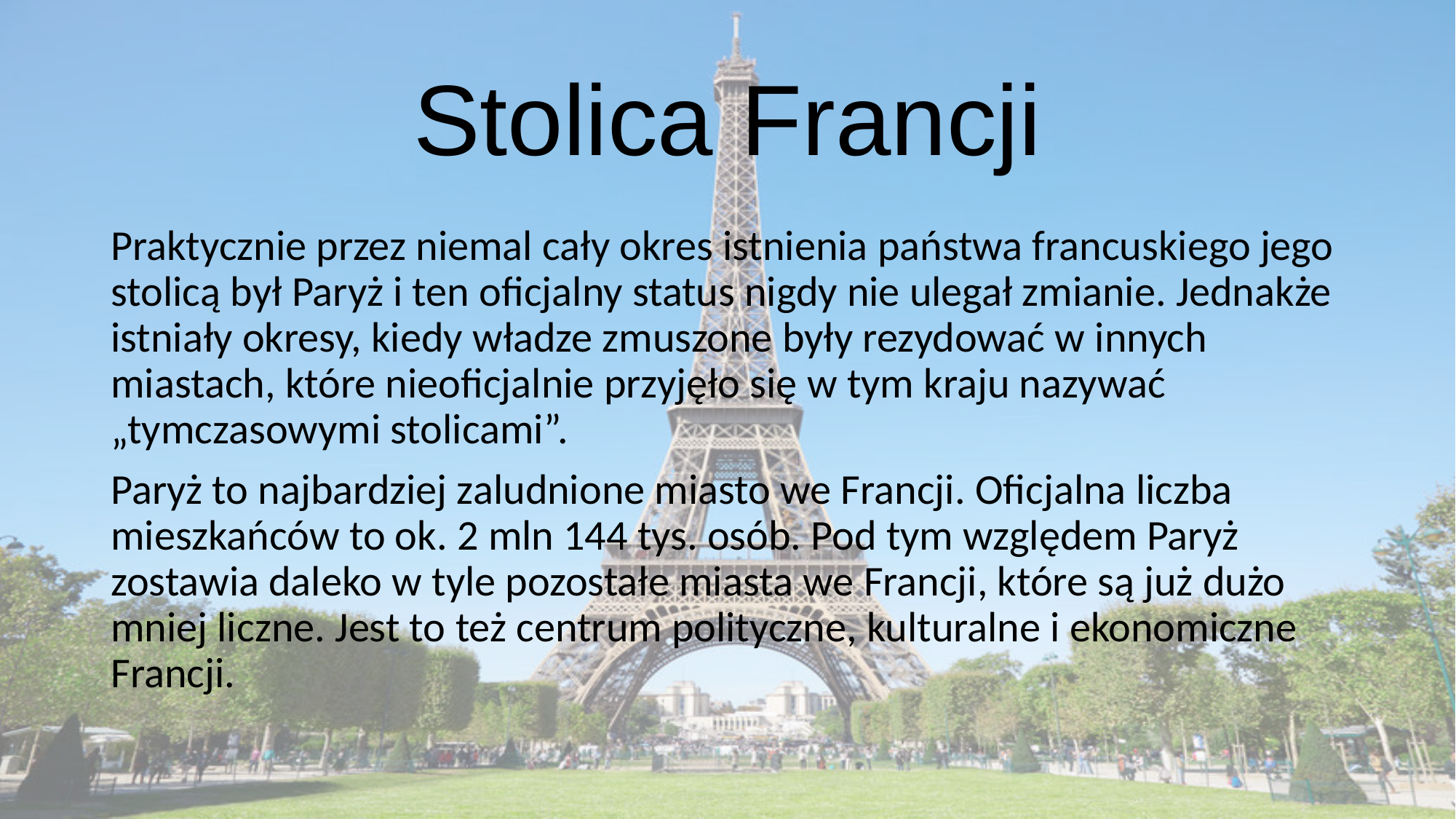

# Stolica Francji
Praktycznie przez niemal cały okres istnienia państwa francuskiego jego stolicą był Paryż i ten oficjalny status nigdy nie ulegał zmianie. Jednakże istniały okresy, kiedy władze zmuszone były rezydować w innych miastach, które nieoficjalnie przyjęło się w tym kraju nazywać „tymczasowymi stolicami”.
Paryż to najbardziej zaludnione miasto we Francji. Oficjalna liczba mieszkańców to ok. 2 mln 144 tys. osób. Pod tym względem Paryż zostawia daleko w tyle pozostałe miasta we Francji, które są już dużo mniej liczne. Jest to też centrum polityczne, kulturalne i ekonomiczne Francji.